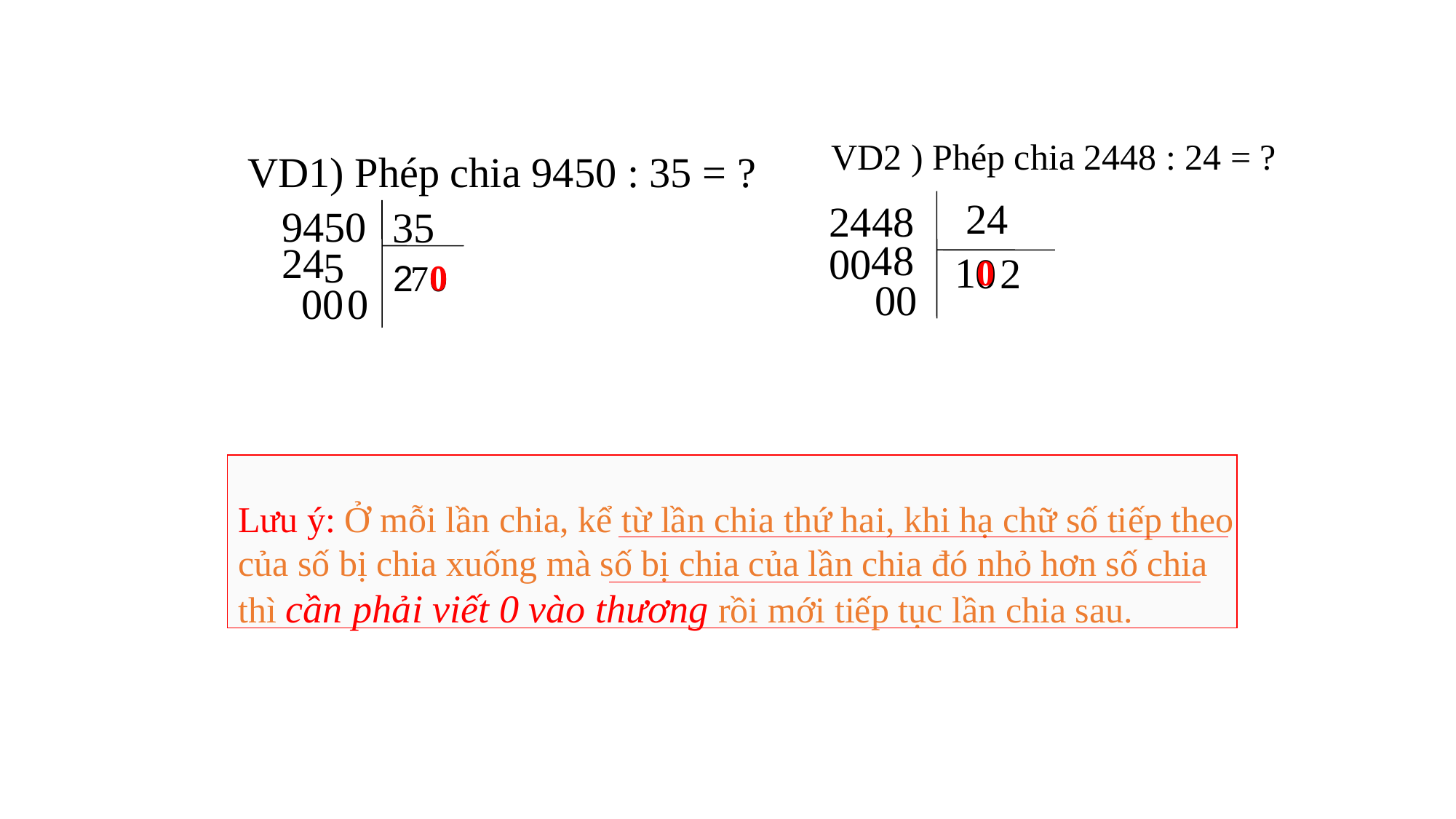

VD2 ) Phép chia 2448 : 24 = ?
VD1) Phép chia 9450 : 35 = ?
24
2448

9450
35

48
24
00
5
1
0
2
0

0
2
7
0

00
00
0

Lưu ý: Ở mỗi lần chia, kể từ lần chia thứ hai, khi hạ chữ số tiếp theo
của số bị chia xuống mà số bị chia của lần chia đó nhỏ hơn số chia
thì cần phải viết 0 vào thương rồi mới tiếp tục lần chia sau.